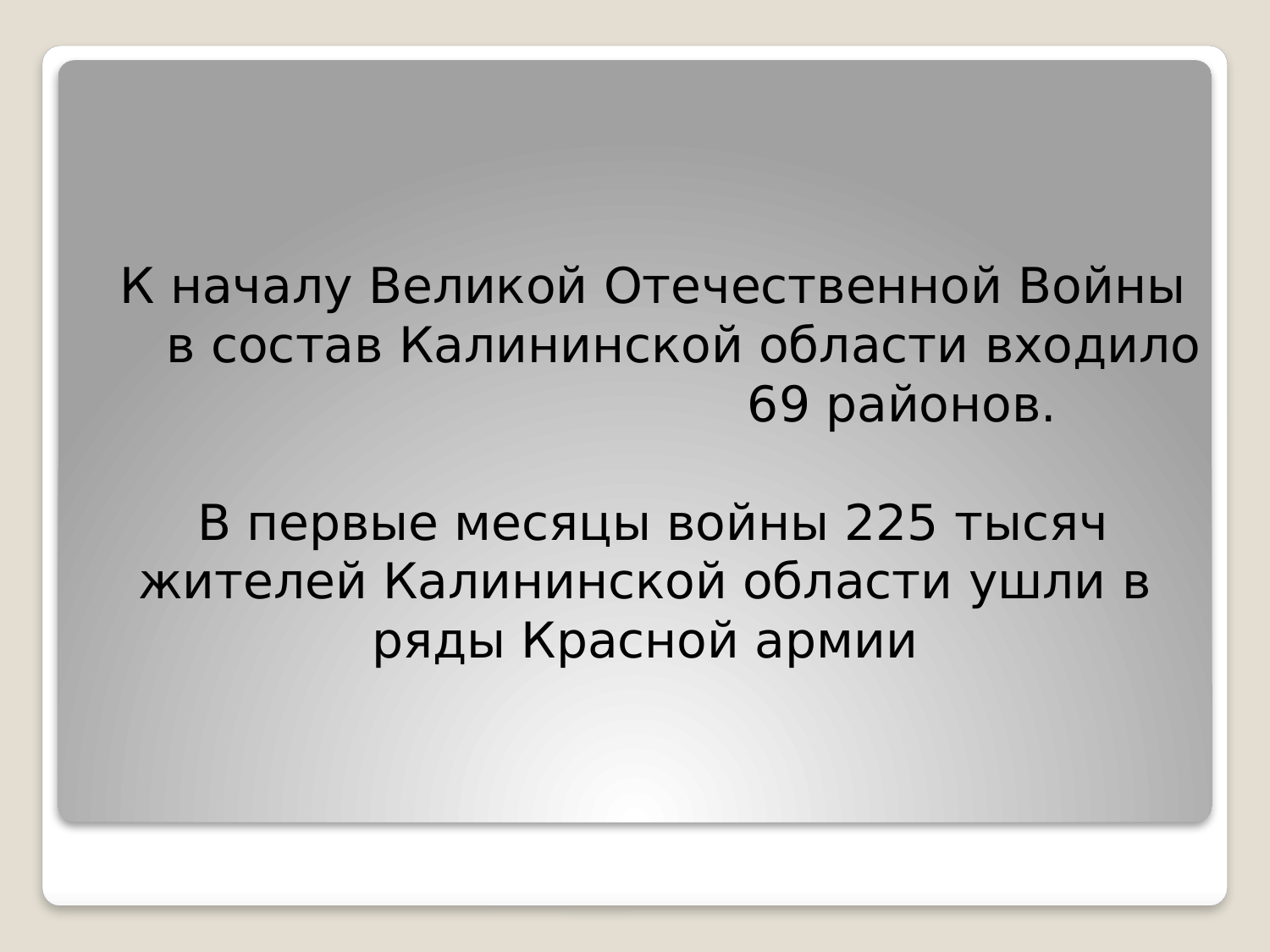

# К началу Великой Отечественной Войны в состав Калининской области входило                                   69 районов. В первые месяцы войны 225 тысяч жителей Калининской области ушли в ряды Красной армии